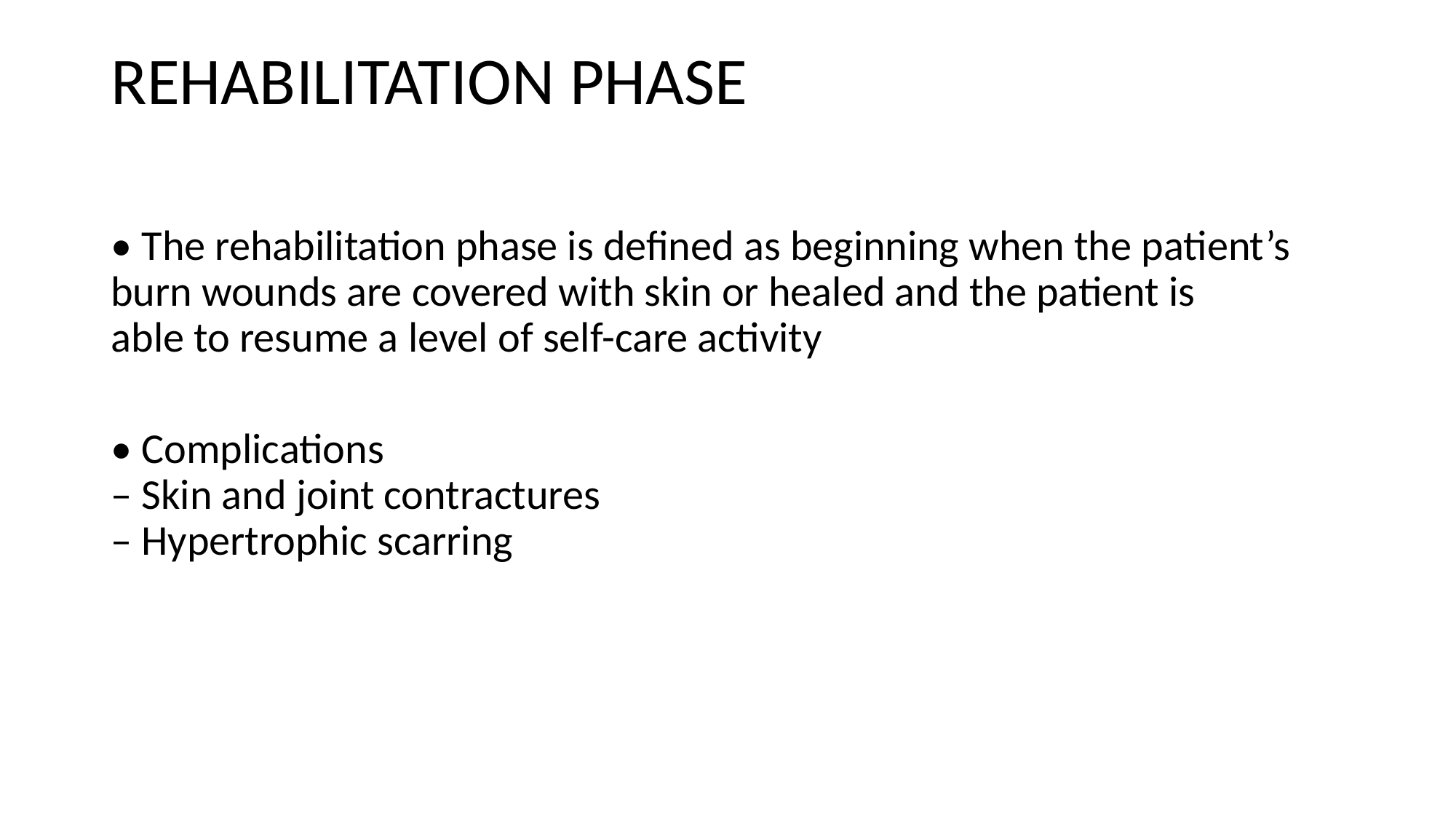

# REHABILITATION PHASE
• The rehabilitation phase is defined as beginning when the patient’s burn wounds are covered with skin or healed and the patient is
able to resume a level of self-care activity
• Complications
– Skin and joint contractures
– Hypertrophic scarring